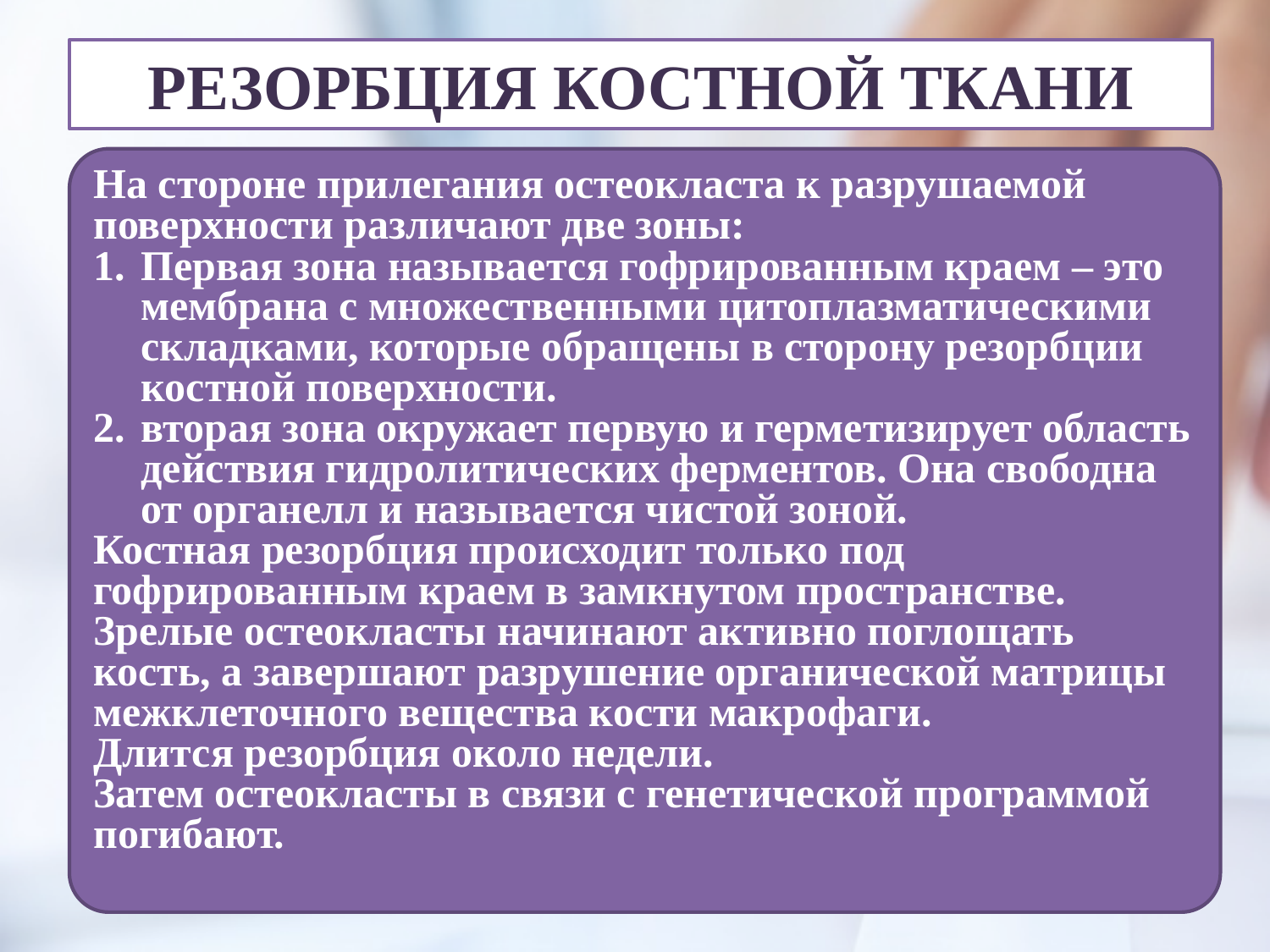

# РЕЗОРБЦИЯ КОСТНОЙ ТКАНИ
На стороне прилегания остеокласта к разрушаемой поверхности различают две зоны:
Первая зона называется гофрированным краем – это мембрана с множественными цитоплазматическими складками, которые обращены в сторону резорбции костной поверхности.
вторая зона окружает первую и герметизирует область действия гидролитических ферментов. Она свободна от органелл и называется чистой зоной.
Костная резорбция происходит только под гофрированным краем в замкнутом пространстве.
Зрелые остеокласты начинают активно поглощать кость, а завершают разрушение органической матрицы межклеточного вещества кости макрофаги.
Длится резорбция около недели.
Затем остеокласты в связи с генетической программой погибают.